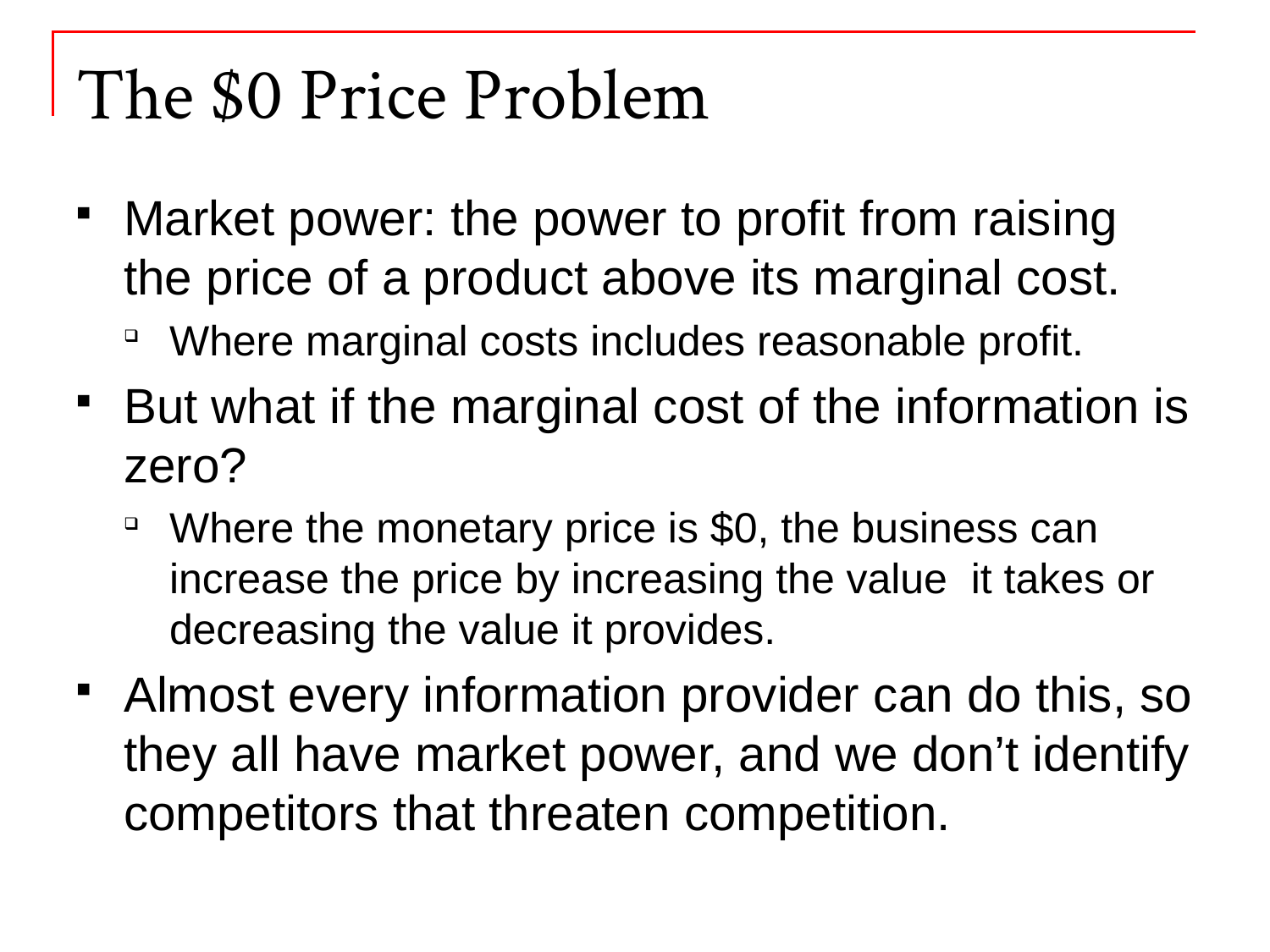

# The $0 Price Problem
Market power: the power to profit from raising the price of a product above its marginal cost.
Where marginal costs includes reasonable profit.
But what if the marginal cost of the information is zero?
Where the monetary price is $0, the business can increase the price by increasing the value  it takes or decreasing the value it provides.
Almost every information provider can do this, so they all have market power, and we don’t identify competitors that threaten competition.